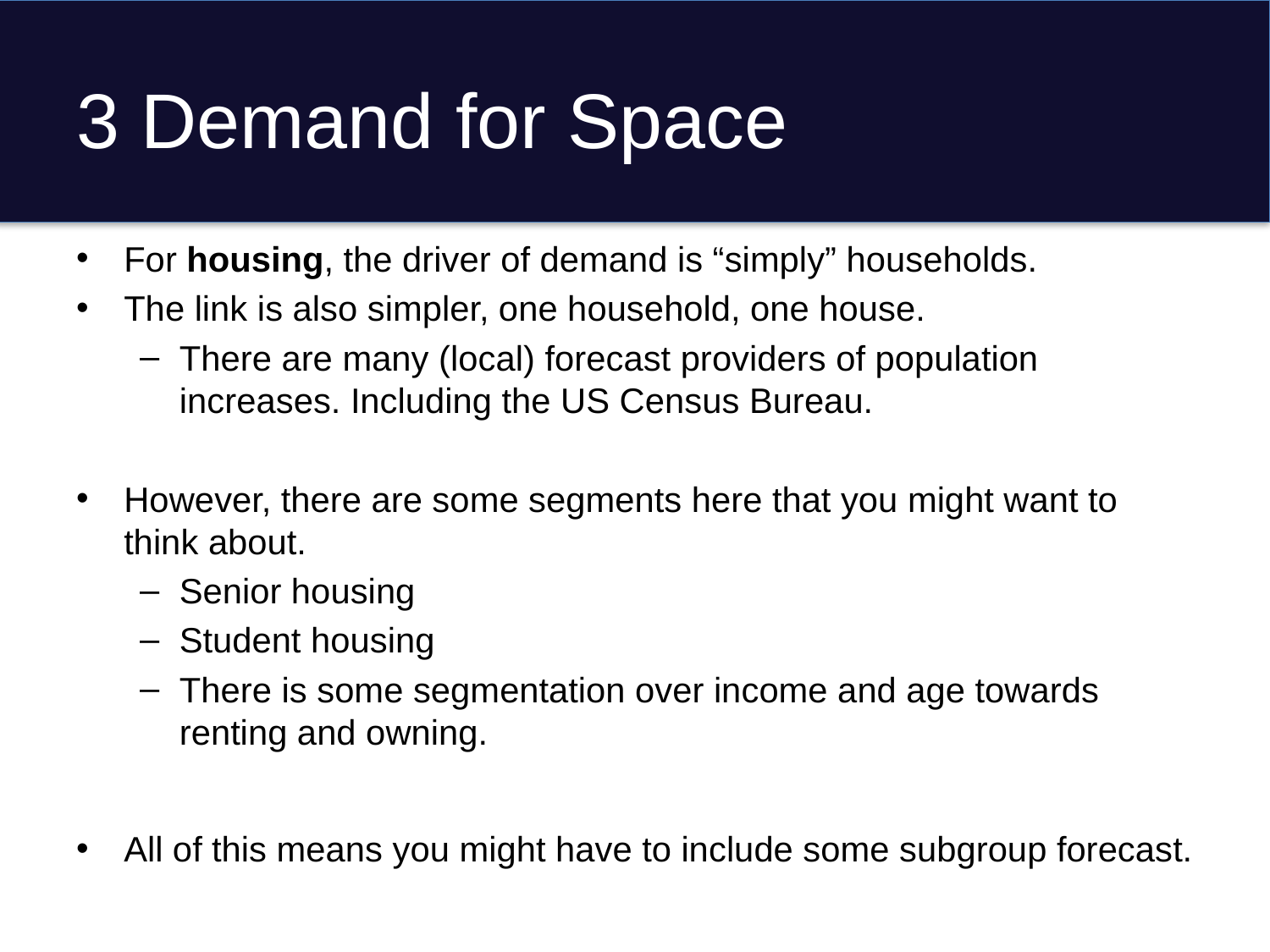

# 3 Demand for Space
For housing, the driver of demand is “simply” households.
The link is also simpler, one household, one house.
There are many (local) forecast providers of population increases. Including the US Census Bureau.

However, there are some segments here that you might want to think about.
Senior housing
Student housing
There is some segmentation over income and age towards renting and owning.

All of this means you might have to include some subgroup forecast.